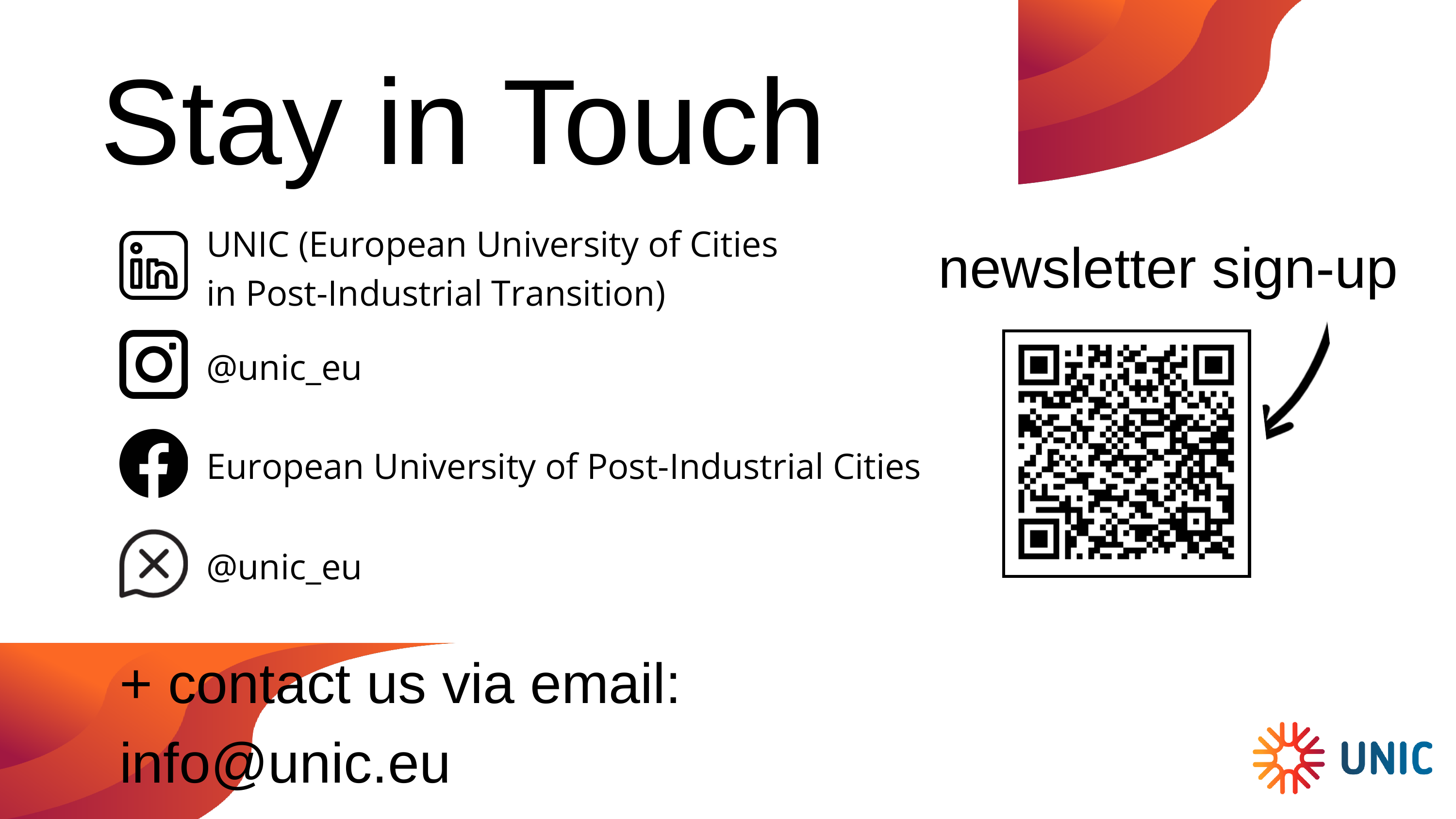

Stay in Touch
UNIC (European University of Cities in Post-Industrial Transition)
newsletter sign-up

QR code here

@unic_eu

European University of Post-Industrial Cities

@unic_eu
+ contact us via email: info@unic.eu